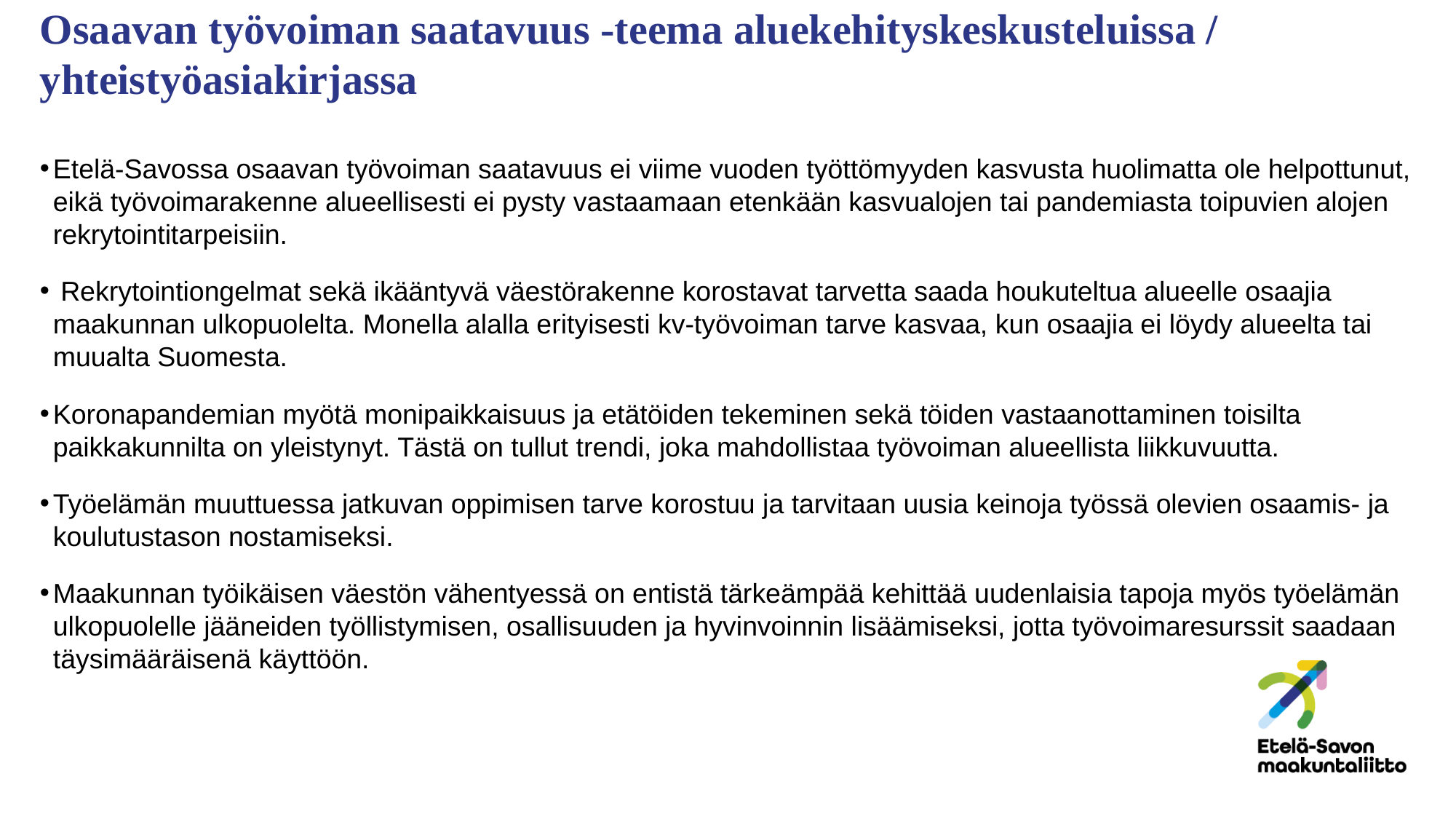

# Osaavan työvoiman saatavuus -teema aluekehityskeskusteluissa / yhteistyöasiakirjassa
Etelä-Savossa osaavan työvoiman saatavuus ei viime vuoden työttömyyden kasvusta huolimatta ole helpottunut, eikä työvoimarakenne alueellisesti ei pysty vastaamaan etenkään kasvualojen tai pandemiasta toipuvien alojen rekrytointitarpeisiin.
 Rekrytointiongelmat sekä ikääntyvä väestörakenne korostavat tarvetta saada houkuteltua alueelle osaajia maakunnan ulkopuolelta. Monella alalla erityisesti kv-työvoiman tarve kasvaa, kun osaajia ei löydy alueelta tai muualta Suomesta.
Koronapandemian myötä monipaikkaisuus ja etätöiden tekeminen sekä töiden vastaanottaminen toisilta paikkakunnilta on yleistynyt. Tästä on tullut trendi, joka mahdollistaa työvoiman alueellista liikkuvuutta.
Työelämän muuttuessa jatkuvan oppimisen tarve korostuu ja tarvitaan uusia keinoja työssä olevien osaamis- ja koulutustason nostamiseksi.
Maakunnan työikäisen väestön vähentyessä on entistä tärkeämpää kehittää uudenlaisia tapoja myös työelämän ulkopuolelle jääneiden työllistymisen, osallisuuden ja hyvinvoinnin lisäämiseksi, jotta työvoimaresurssit saadaan täysimääräisenä käyttöön.